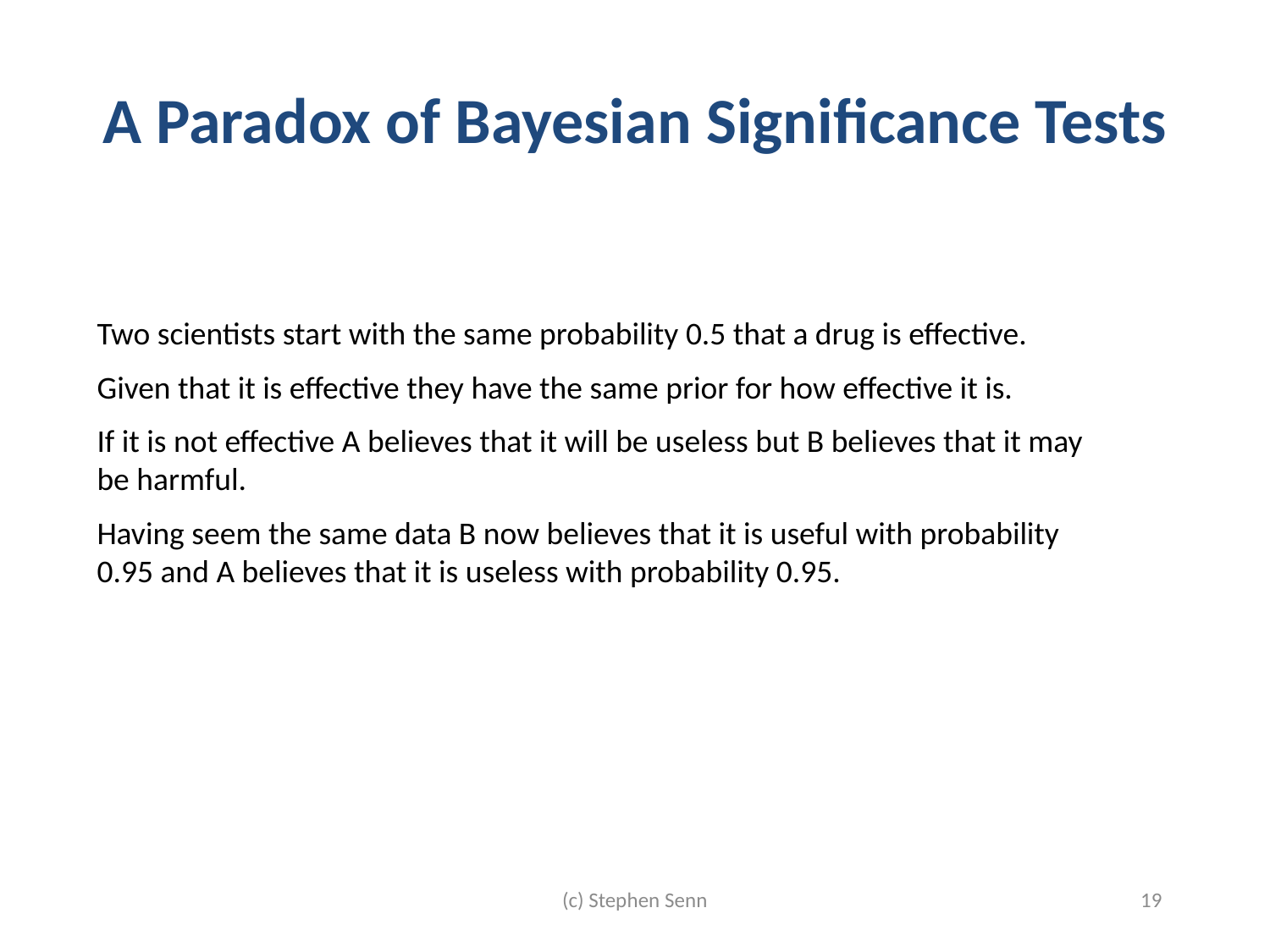

# A Paradox of Bayesian Significance Tests
Two scientists start with the same probability 0.5 that a drug is effective.
Given that it is effective they have the same prior for how effective it is.
If it is not effective A believes that it will be useless but B believes that it may be harmful.
Having seem the same data B now believes that it is useful with probability 0.95 and A believes that it is useless with probability 0.95.
(c) Stephen Senn
19